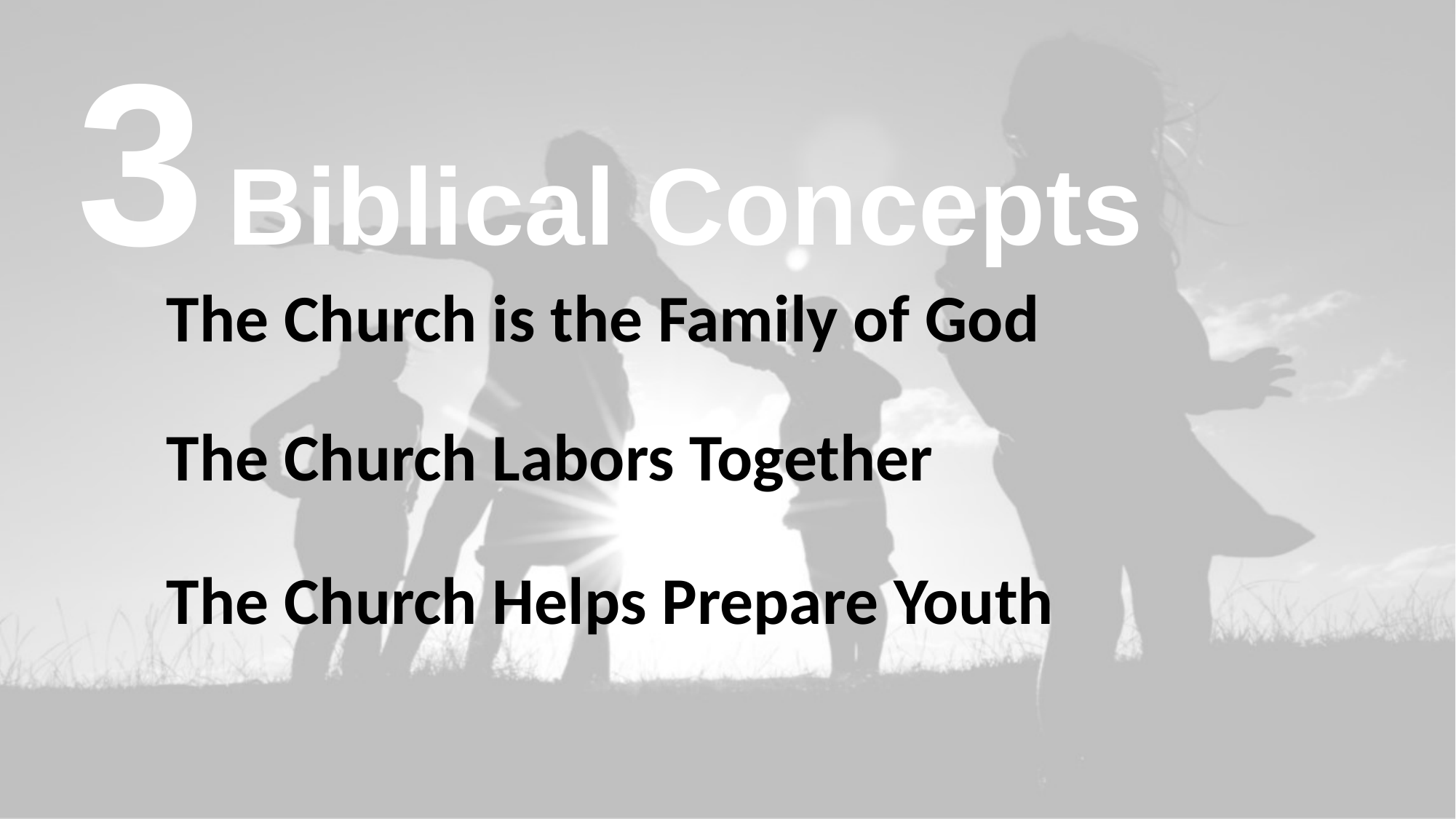

3 Biblical Concepts
	The Church is the Family of God
	The Church Labors Together
	The Church Helps Prepare Youth